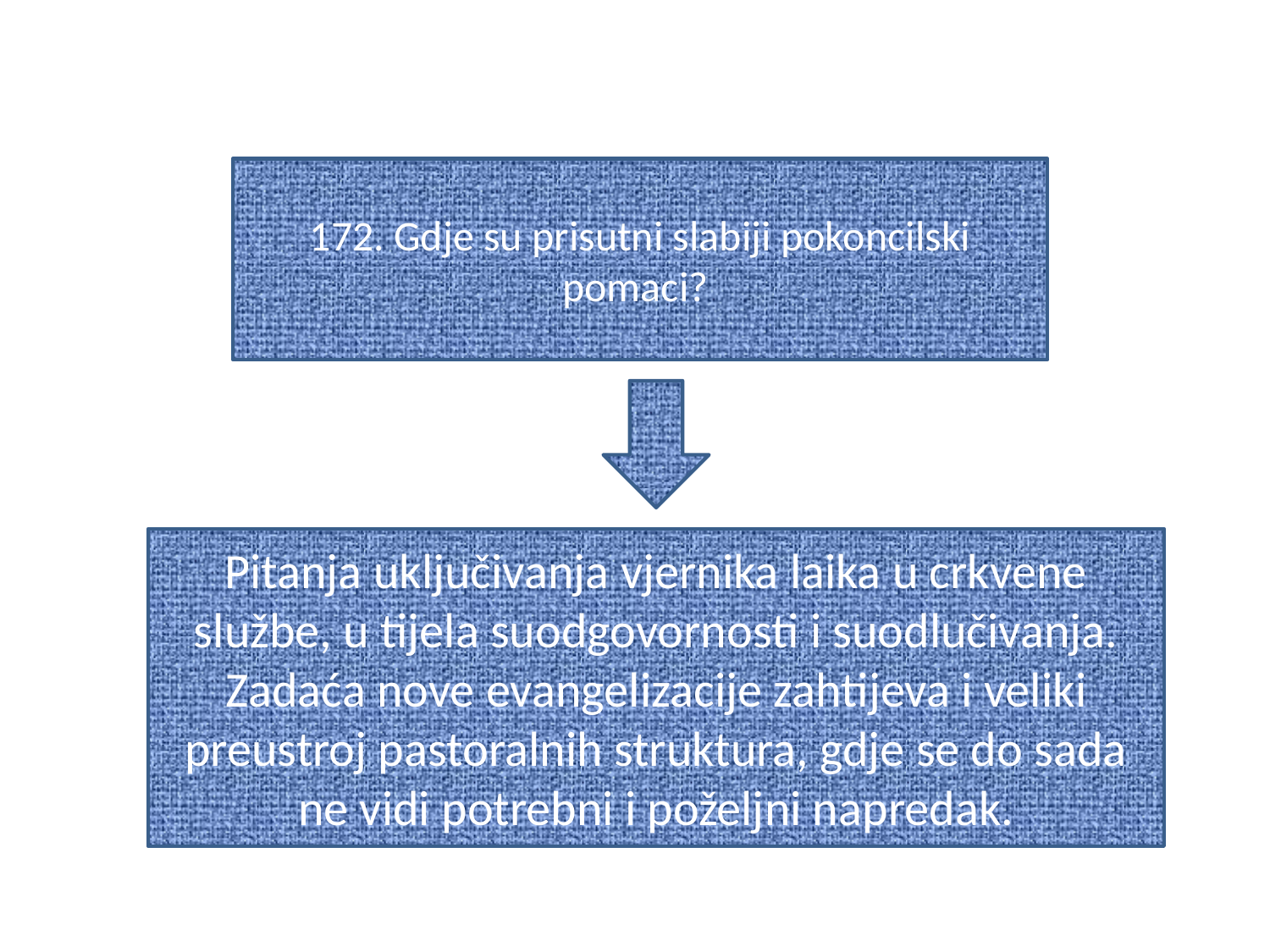

#
172. Gdje su prisutni slabiji pokoncilski pomaci?

Pitanja uključivanja vjernika laika u crkvene službe, u tijela suodgovornosti i suodlučivanja. Zadaća nove evangelizacije zahtijeva i veliki preustroj pastoralnih struktura, gdje se do sada ne vidi potrebni i poželjni napredak.